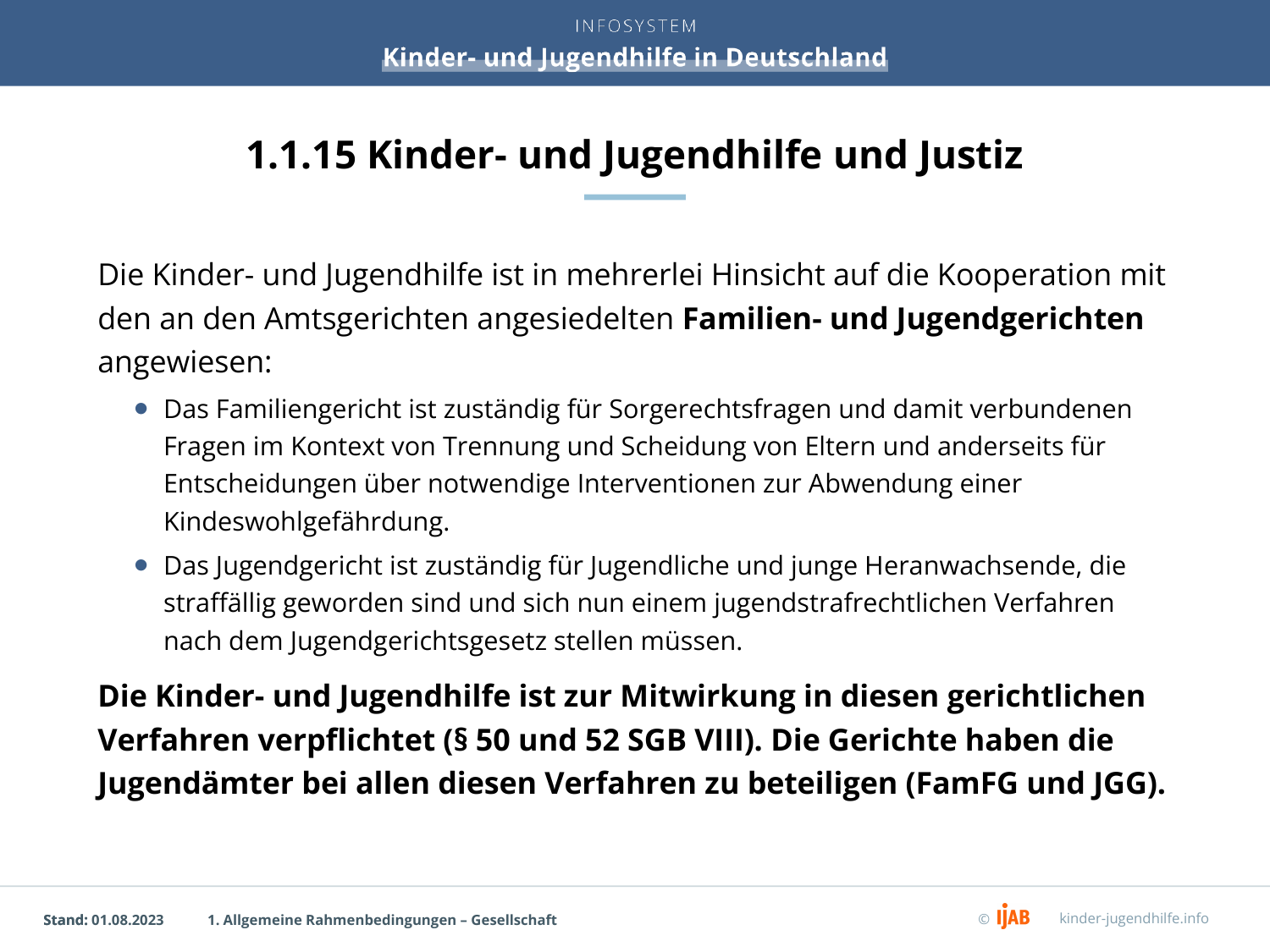

# 1.1.15 Kinder- und Jugendhilfe und Justiz
Die Kinder- und Jugendhilfe ist in mehrerlei Hinsicht auf die Kooperation mit den an den Amtsgerichten angesiedelten Familien- und Jugendgerichten angewiesen:
Das Familiengericht ist zuständig für Sorgerechtsfragen und damit verbundenen Fragen im Kontext von Trennung und Scheidung von Eltern und anderseits für Entscheidungen über notwendige Interventionen zur Abwendung einer Kindeswohlgefährdung.
Das Jugendgericht ist zuständig für Jugendliche und junge Heranwachsende, die straffällig geworden sind und sich nun einem jugendstrafrechtlichen Verfahren nach dem Jugendgerichtsgesetz stellen müssen.
Die Kinder- und Jugendhilfe ist zur Mitwirkung in diesen gerichtlichen Verfahren verpflichtet (§ 50 und 52 SGB VIII). Die Gerichte haben die Jugendämter bei allen diesen Verfahren zu beteiligen (FamFG und JGG).
1. Allgemeine Rahmenbedingungen – Gesellschaft